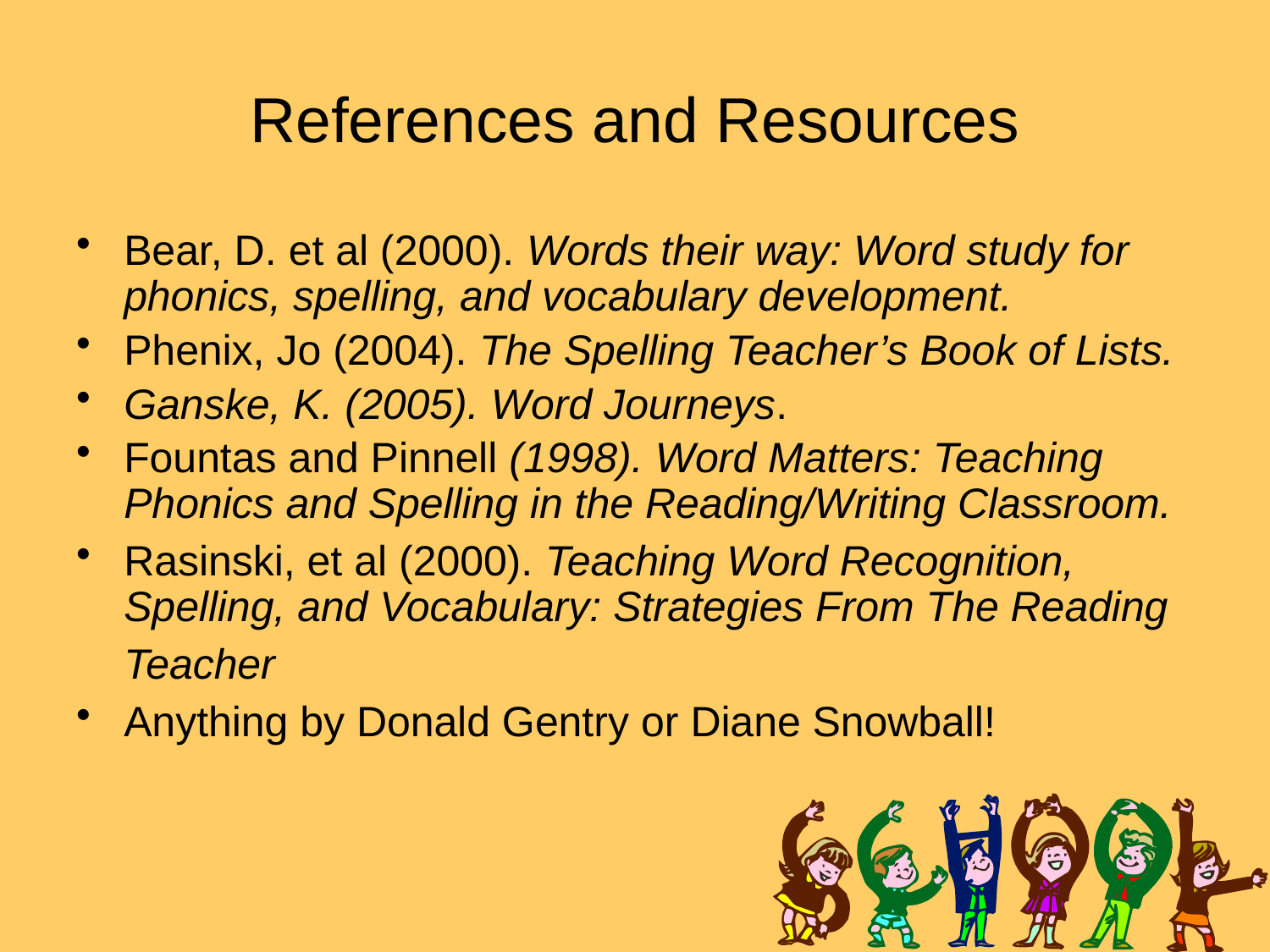

# References and Resources
Bear, D. et al (2000). Words their way: Word study for phonics, spelling, and vocabulary development.
Phenix, Jo (2004). The Spelling Teacher’s Book of Lists.
Ganske, K. (2005). Word Journeys.
Fountas and Pinnell (1998). Word Matters: Teaching Phonics and Spelling in the Reading/Writing Classroom.
Rasinski, et al (2000). Teaching Word Recognition, Spelling, and Vocabulary: Strategies From The Reading Teacher
Anything by Donald Gentry or Diane Snowball!